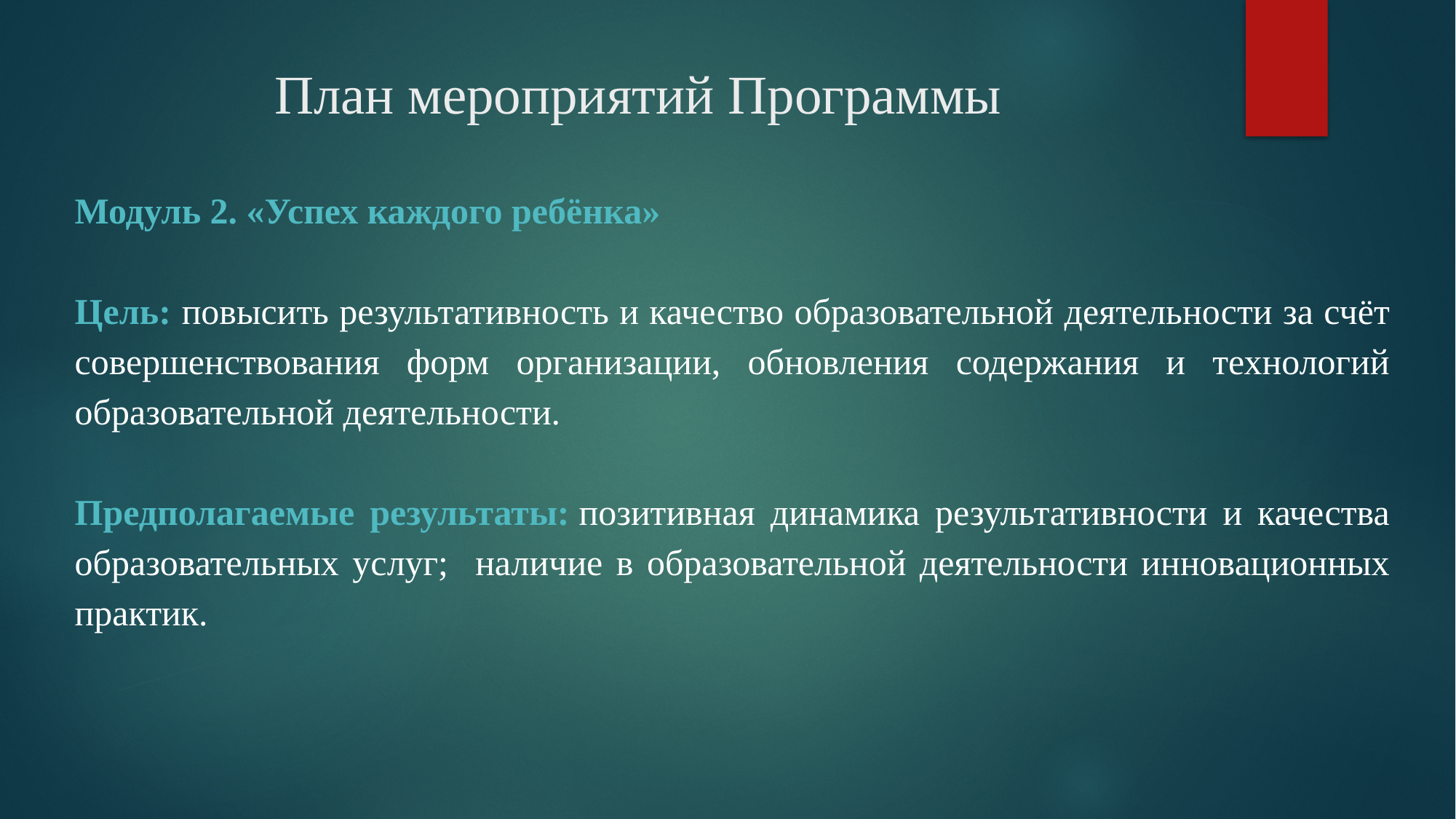

# План мероприятий Программы
Модуль 2. «Успех каждого ребёнка»

Цель: повысить результативность и качество образовательной деятельности за счёт совершенствования форм организации, обновления содержания и технологий образовательной деятельности.

Предполагаемые результаты: позитивная динамика результативности и качества образовательных услуг;  наличие в образовательной деятельности инновационных практик.